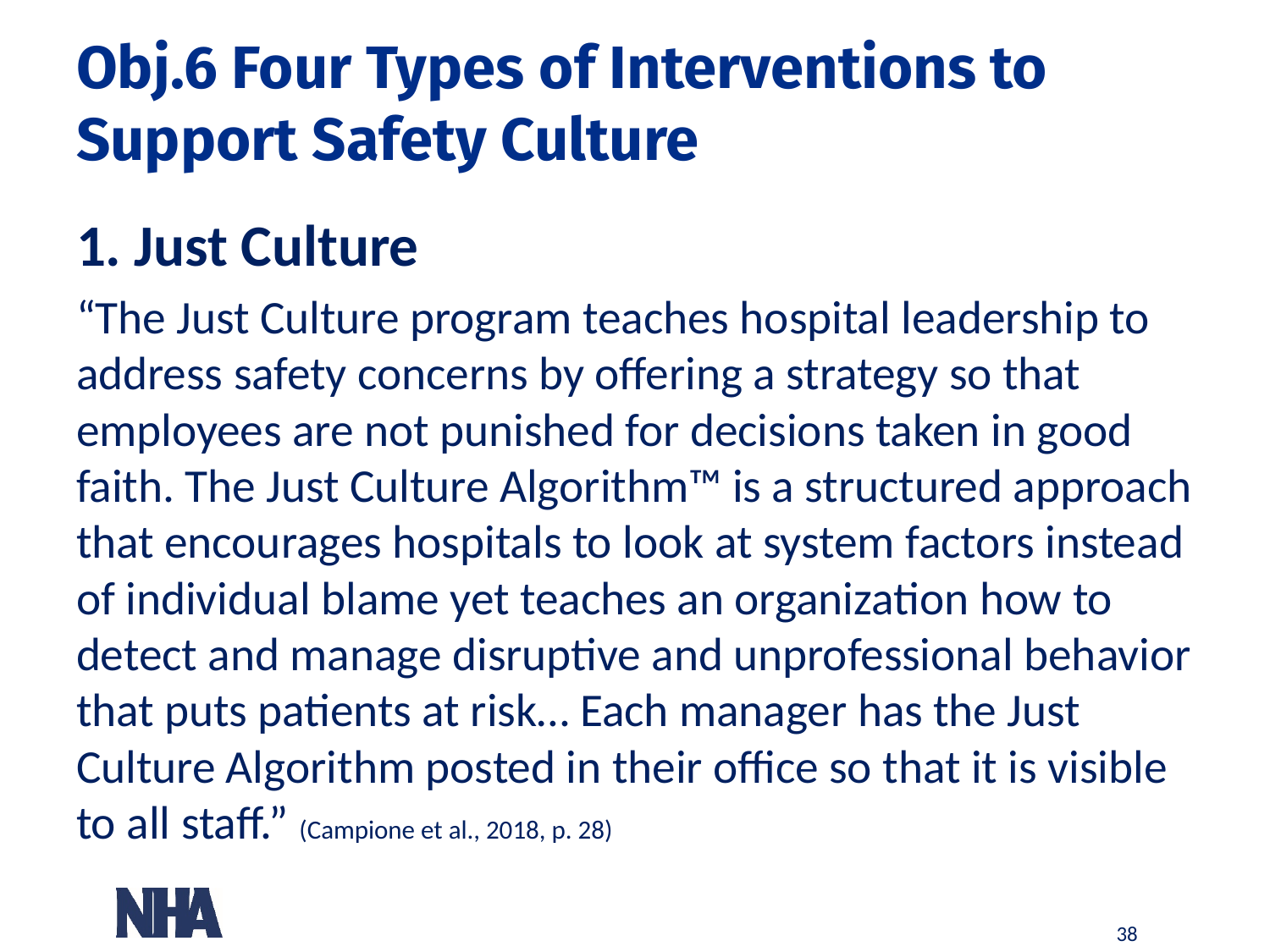

# Obj.6 Four Types of Interventions to Support Safety Culture
1. Just Culture
“The Just Culture program teaches hospital leadership to address safety concerns by offering a strategy so that employees are not punished for decisions taken in good faith. The Just Culture Algorithm™ is a structured approach that encourages hospitals to look at system factors instead of individual blame yet teaches an organization how to detect and manage disruptive and unprofessional behavior that puts patients at risk… Each manager has the Just Culture Algorithm posted in their office so that it is visible to all staﬀ.” (Campione et al., 2018, p. 28)